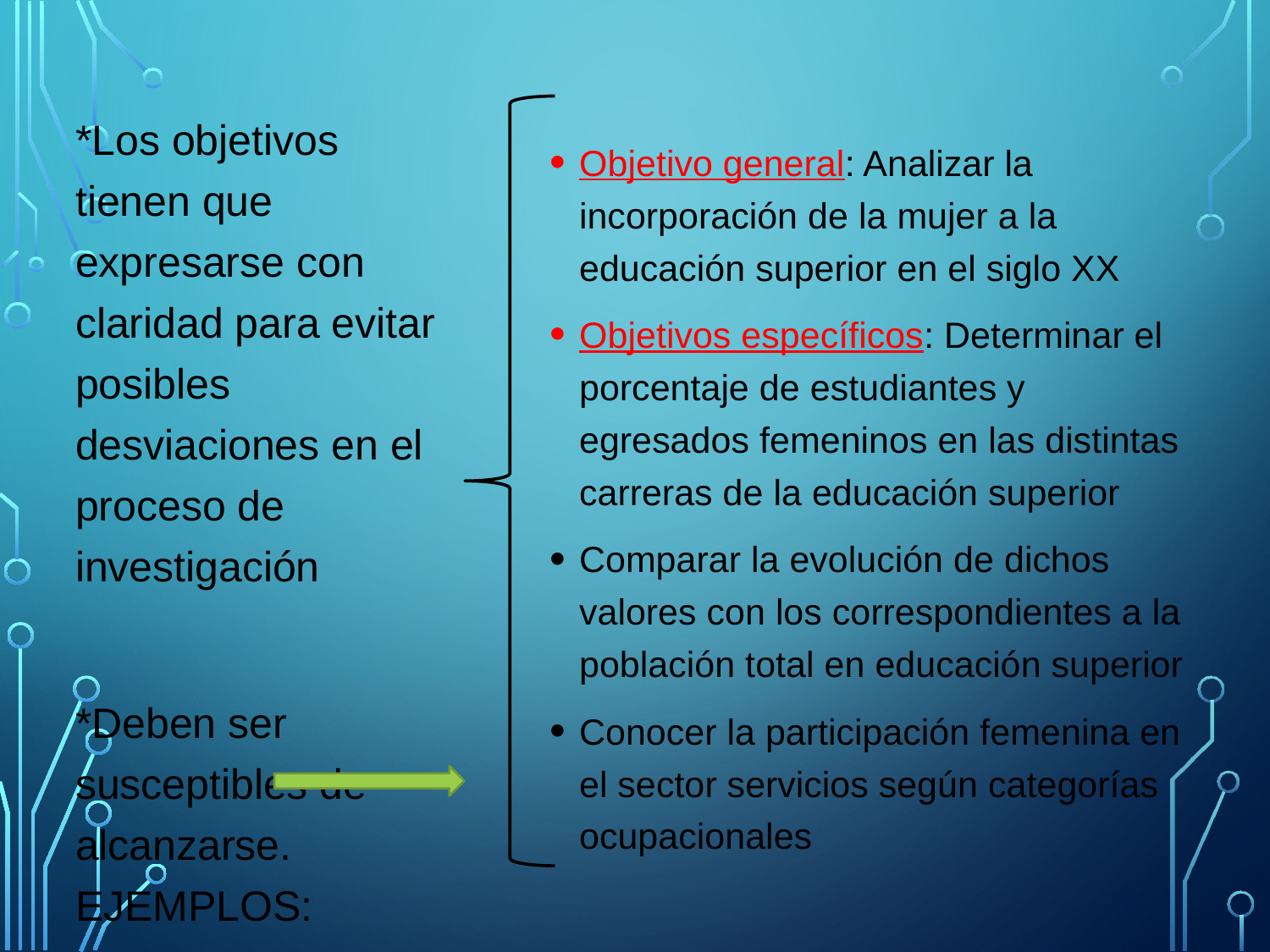

Objetivo general: Analizar la incorporación de la mujer a la educación superior en el siglo XX
Objetivos específicos: Determinar el porcentaje de estudiantes y egresados femeninos en las distintas carreras de la educación superior
Comparar la evolución de dichos valores con los correspondientes a la población total en educación superior
Conocer la participación femenina en el sector servicios según categorías ocupacionales
*Los objetivos tienen que expresarse con claridad para evitar posibles desviaciones en el proceso de investigación

*Deben ser susceptibles de alcanzarse. EJEMPLOS: